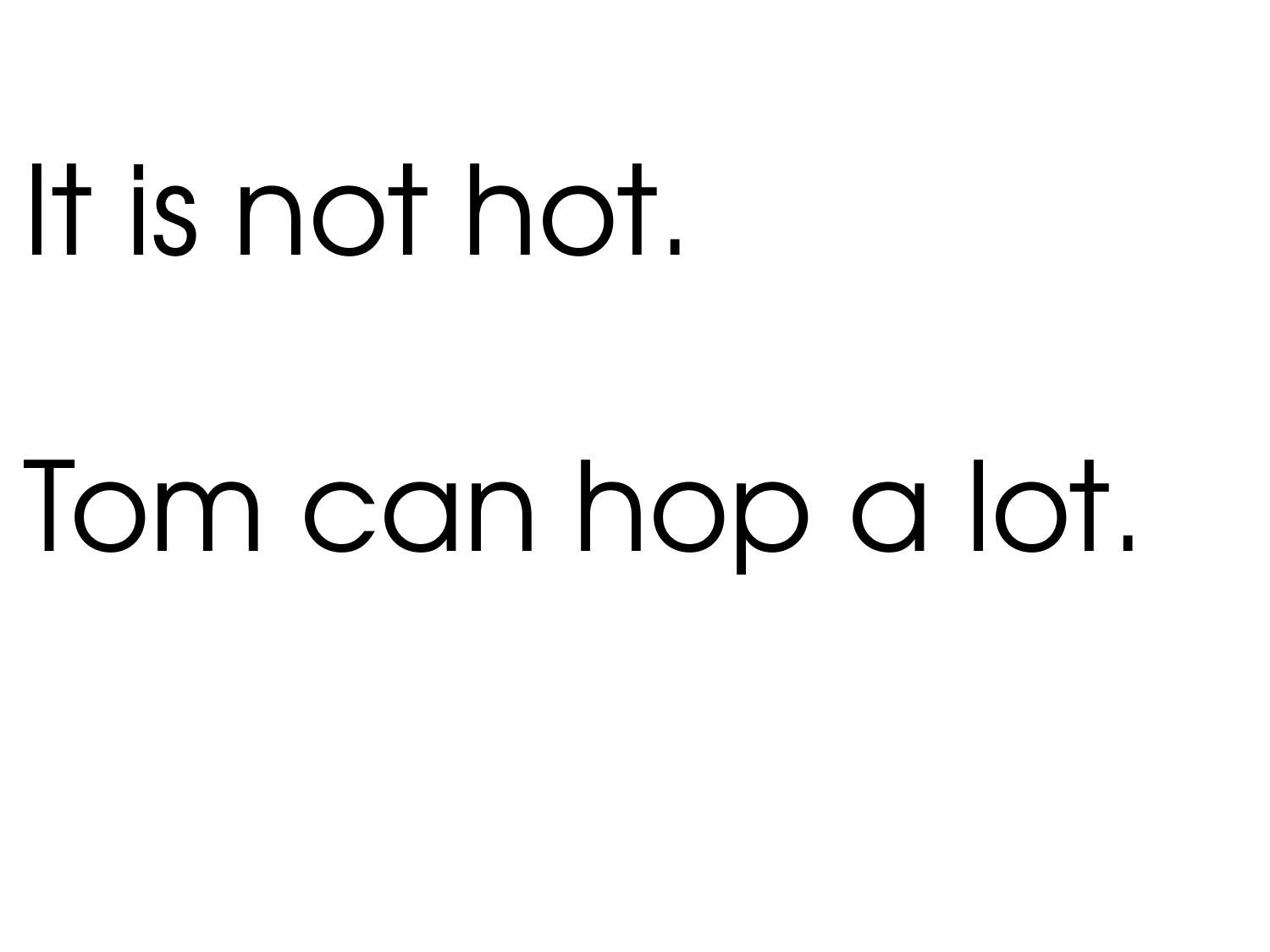

It is not hot.

Tom can hop a lot.